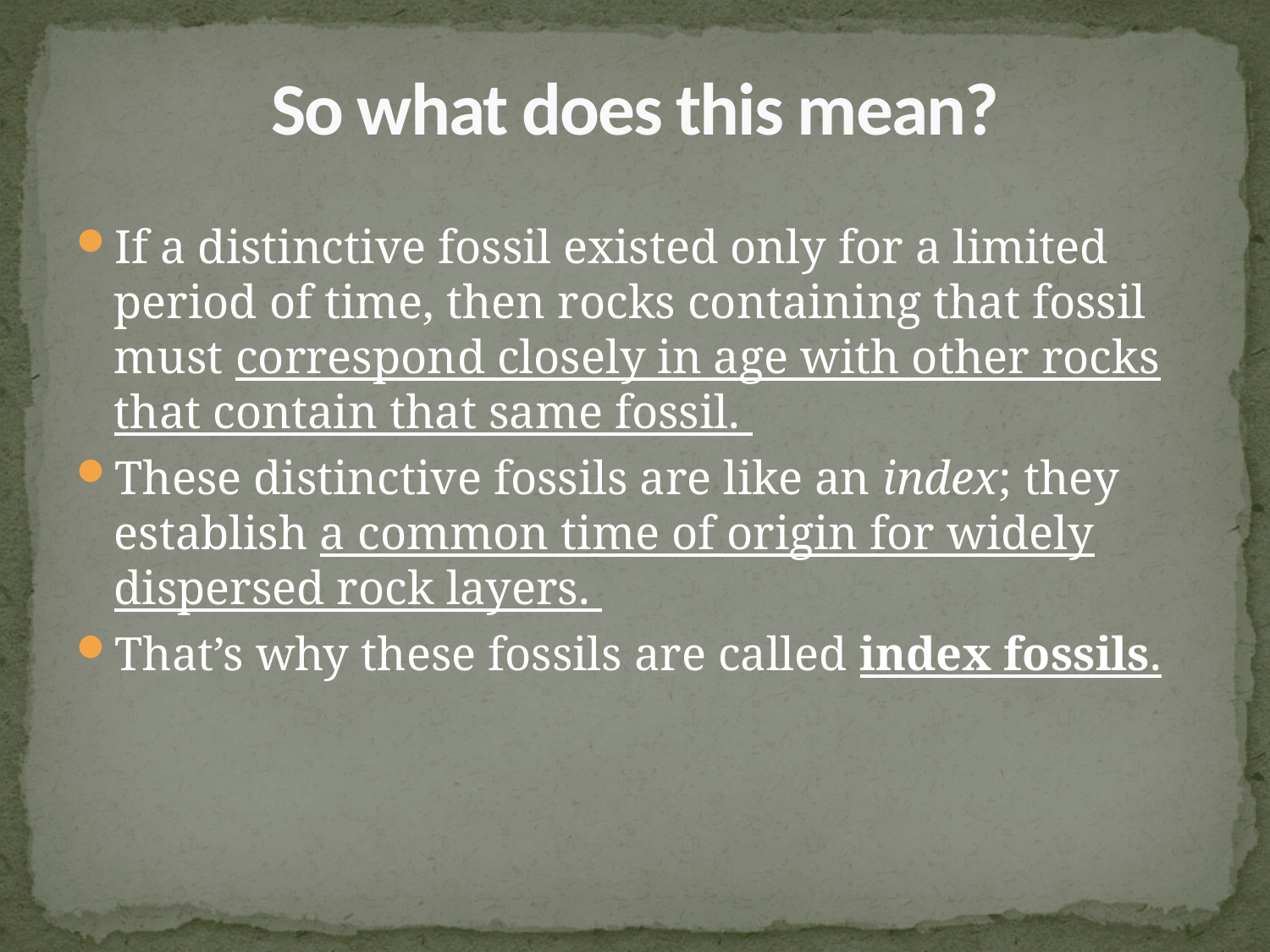

# So what does this mean?
If a distinctive fossil existed only for a limited period of time, then rocks containing that fossil must correspond closely in age with other rocks that contain that same fossil.
These distinctive fossils are like an index; they establish a common time of origin for widely dispersed rock layers.
That’s why these fossils are called index fossils.